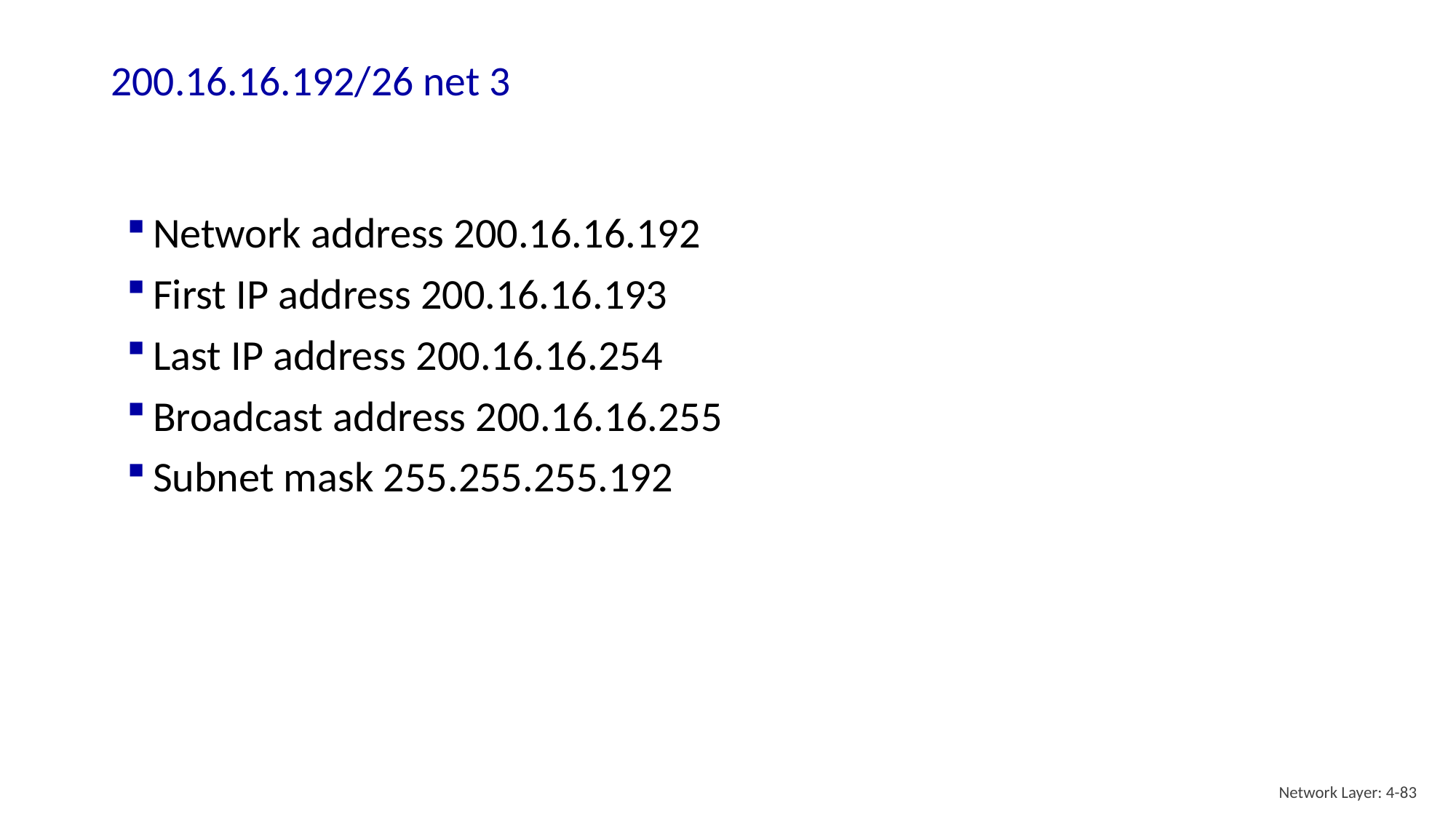

# 200.16.16.192/26 net 3
Network address 200.16.16.192
First IP address 200.16.16.193
Last IP address 200.16.16.254
Broadcast address 200.16.16.255
Subnet mask 255.255.255.192
Network Layer: 4-83